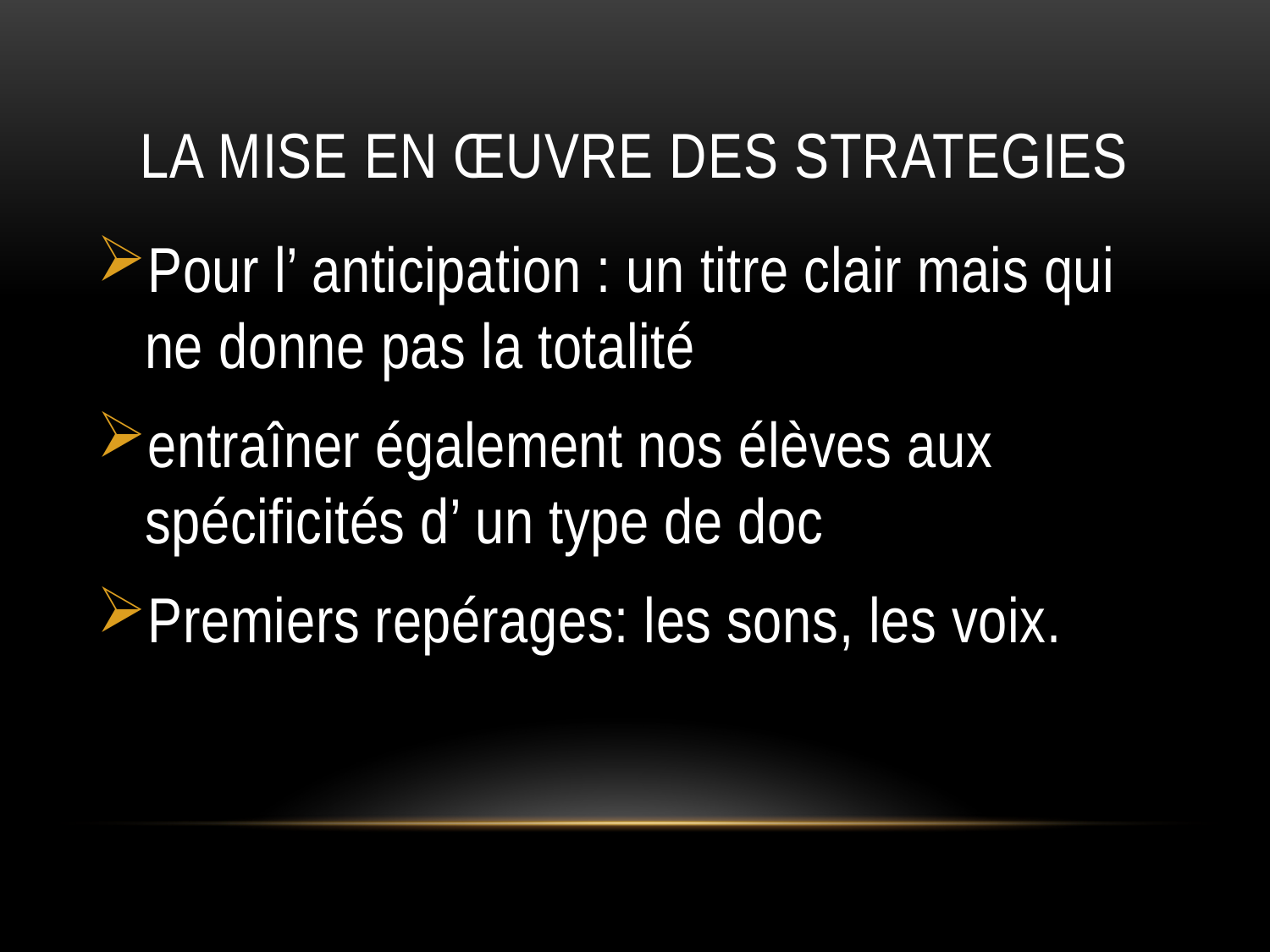

# La mise en œuvre des strategies
Pour l’ anticipation : un titre clair mais qui ne donne pas la totalité
entraîner également nos élèves aux spécificités d’ un type de doc
Premiers repérages: les sons, les voix.